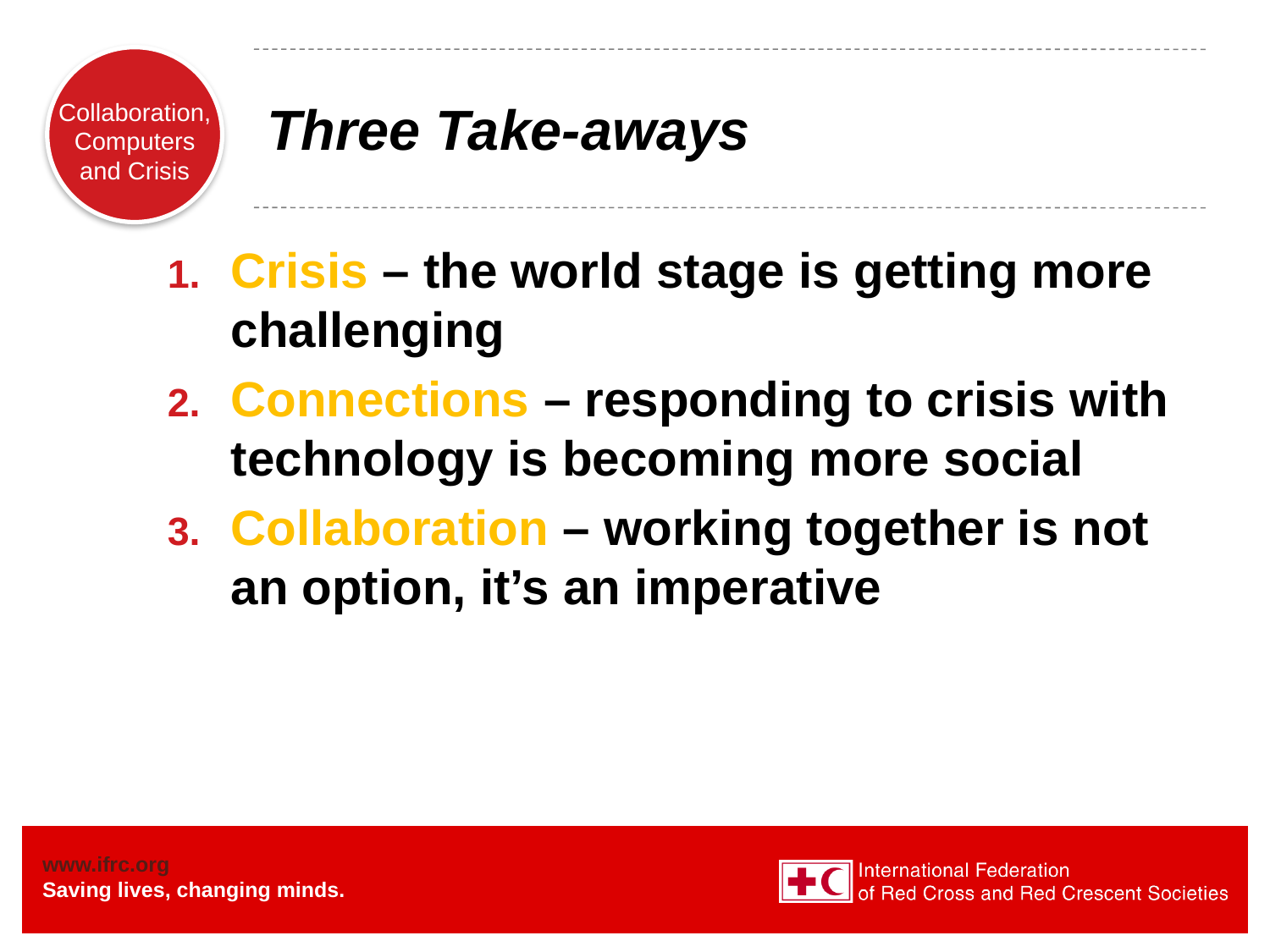

# Three Take-aways
Crisis – the world stage is getting more challenging
Connections – responding to crisis with technology is becoming more social
Collaboration – working together is not an option, it’s an imperative